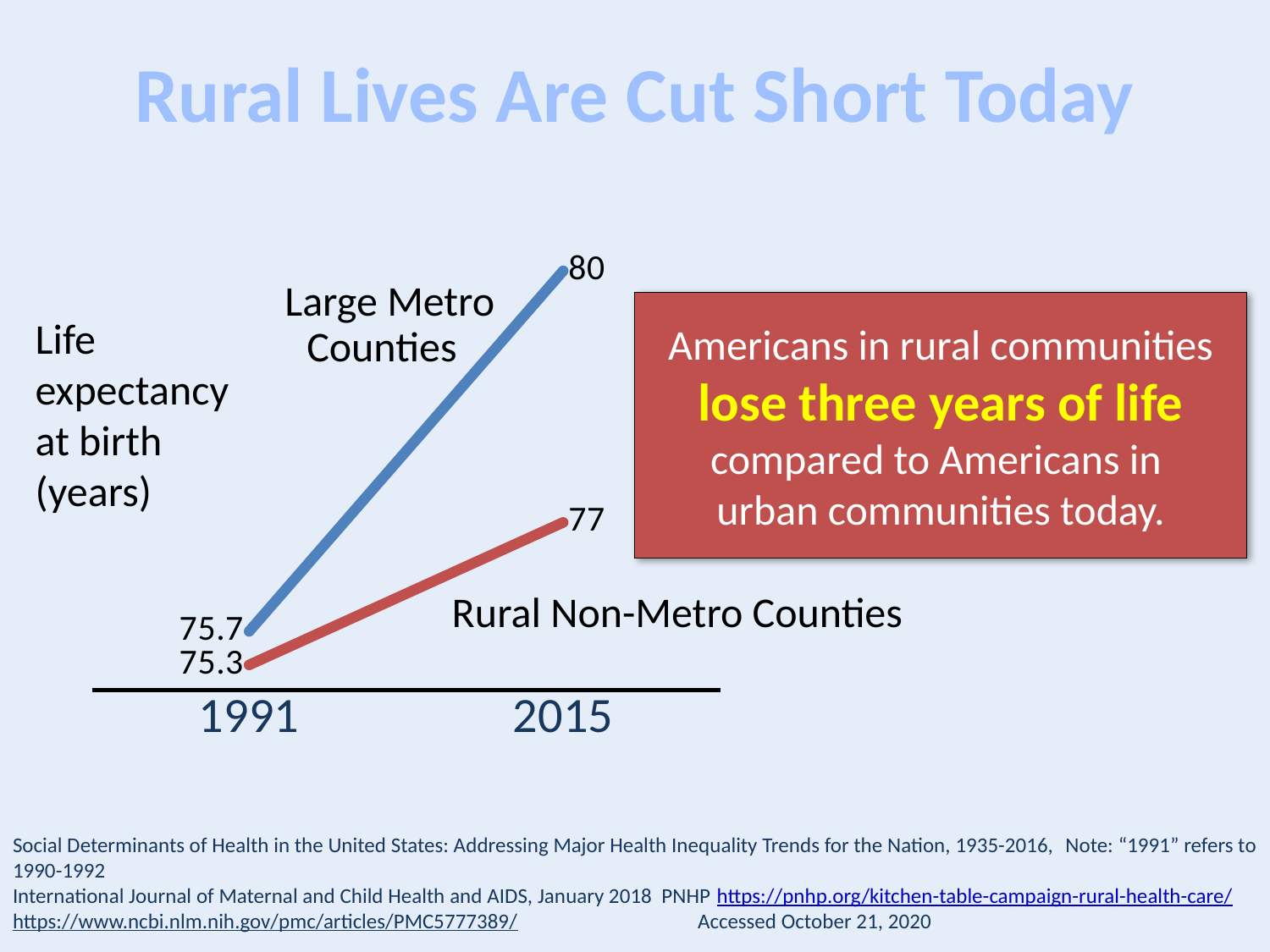

# Rural Lives Are Cut Short Today

### Chart

| Category | Large Metro County | Rural Non-Metro County |
|---|---|---|
| 1991 | 75.7 | 75.3 |
| 2015 | 80.0 | 77.0 |
Large Metro
Counties
Americans in rural communities lose three years of life compared to Americans in
urban communities today.
Life expectancy at birth (years)
Rural Non-Metro Counties
Social Determinants of Health in the United States: Addressing Major Health Inequality Trends for the Nation, 1935-2016,​  Note: “1991” refers to 1990-1992
International Journal of Maternal and Child Health and AIDS, January 2018  PNHP https://pnhp.org/kitchen-table-campaign-rural-health-care/
https://www.ncbi.nlm.nih.gov/pmc/articles/PMC5777389/                                     Accessed October 21, 2020